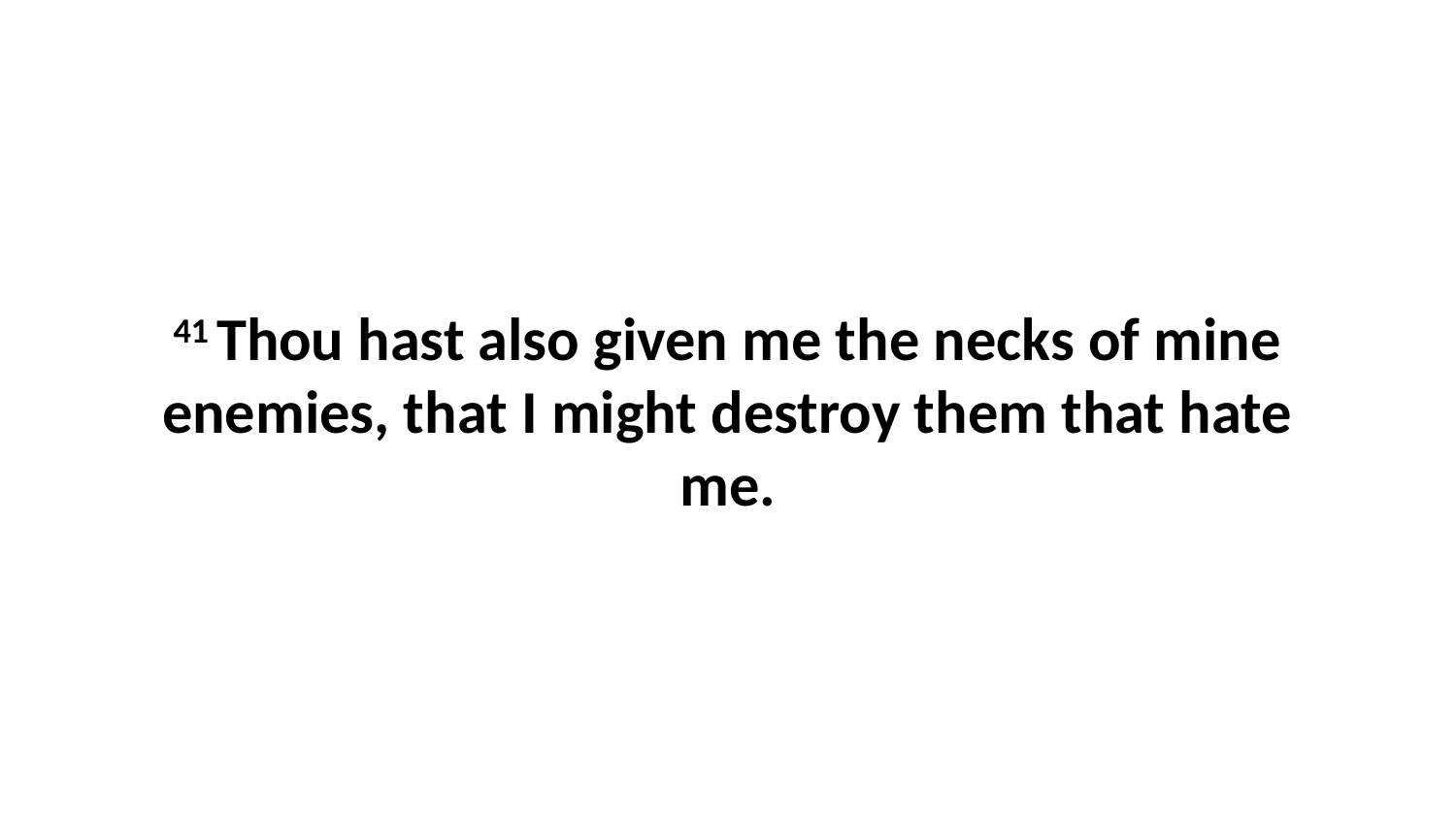

41 Thou hast also given me the necks of mine enemies, that I might destroy them that hate me.